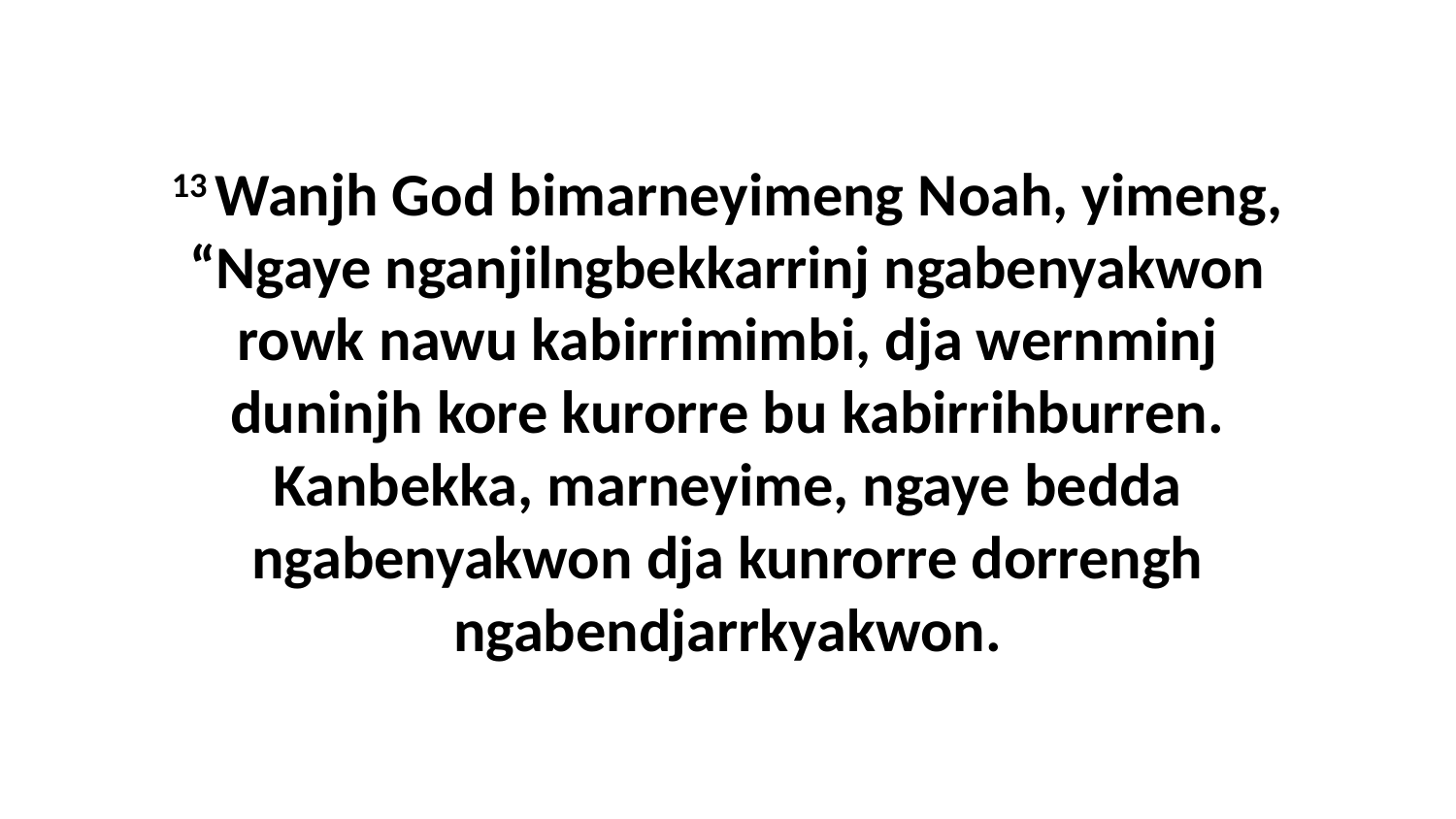

13 Wanjh God bimarneyimeng Noah, yimeng, “Ngaye nganjilngbekkarrinj ngabenyakwon rowk nawu kabirrimimbi, dja wernminj duninjh kore kurorre bu kabirrihburren. Kanbekka, marneyime, ngaye bedda ngabenyakwon dja kunrorre dorrengh ngabendjarrkyakwon.